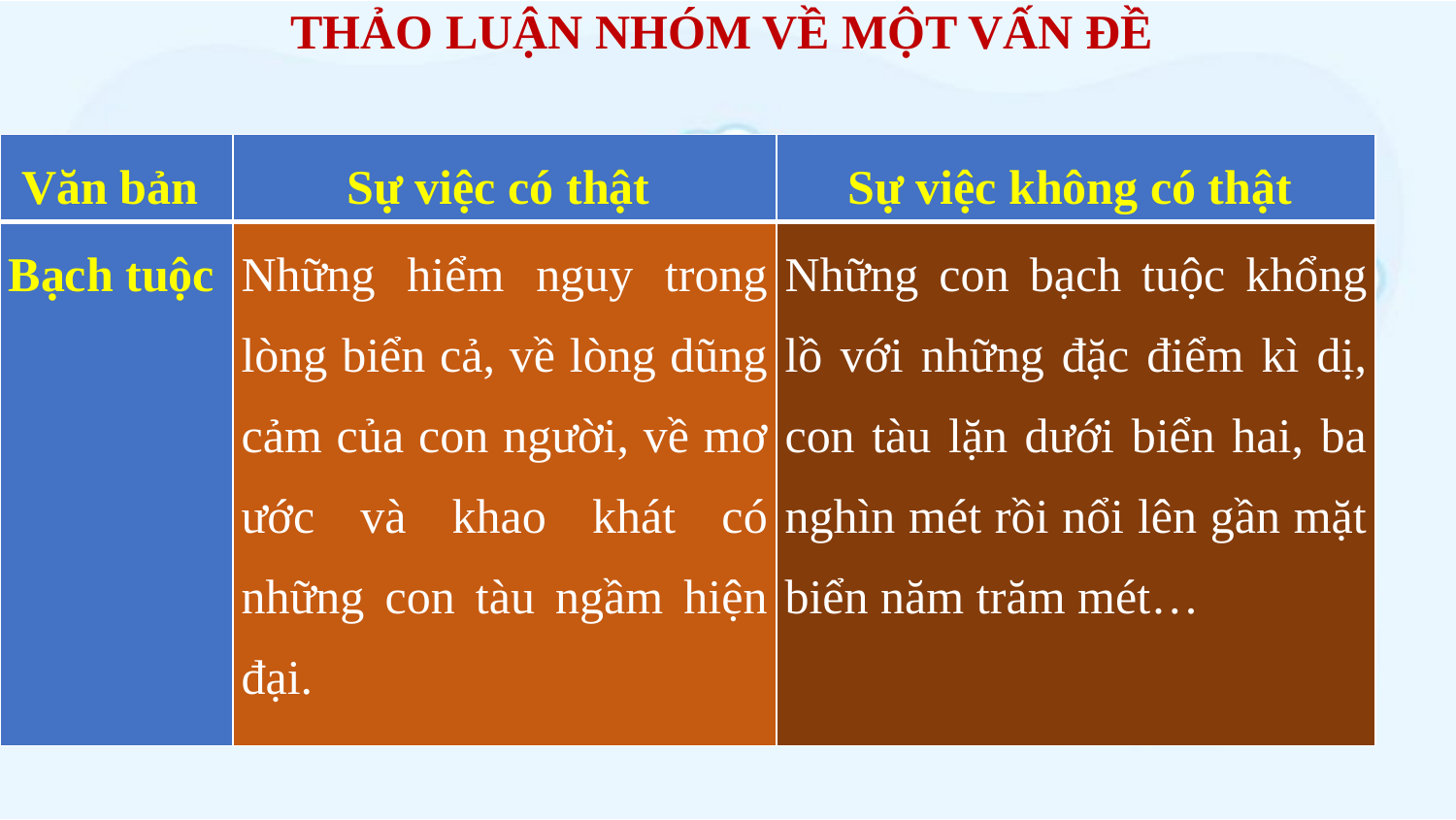

THẢO LUẬN NHÓM VỀ MỘT VẤN ĐỀ

| Văn bản | Sự việc có thật | Sự việc không có thật |
| --- | --- | --- |
| Bạch tuộc | Những hiểm nguy trong lòng biển cả, về lòng dũng cảm của con người, về mơ ước và khao khát có những con tàu ngầm hiện đại. | Những con bạch tuộc khổng lồ với những đặc điểm kì dị, con tàu lặn dưới biển hai, ba nghìn mét rồi nổi lên gần mặt biển năm trăm mét… |